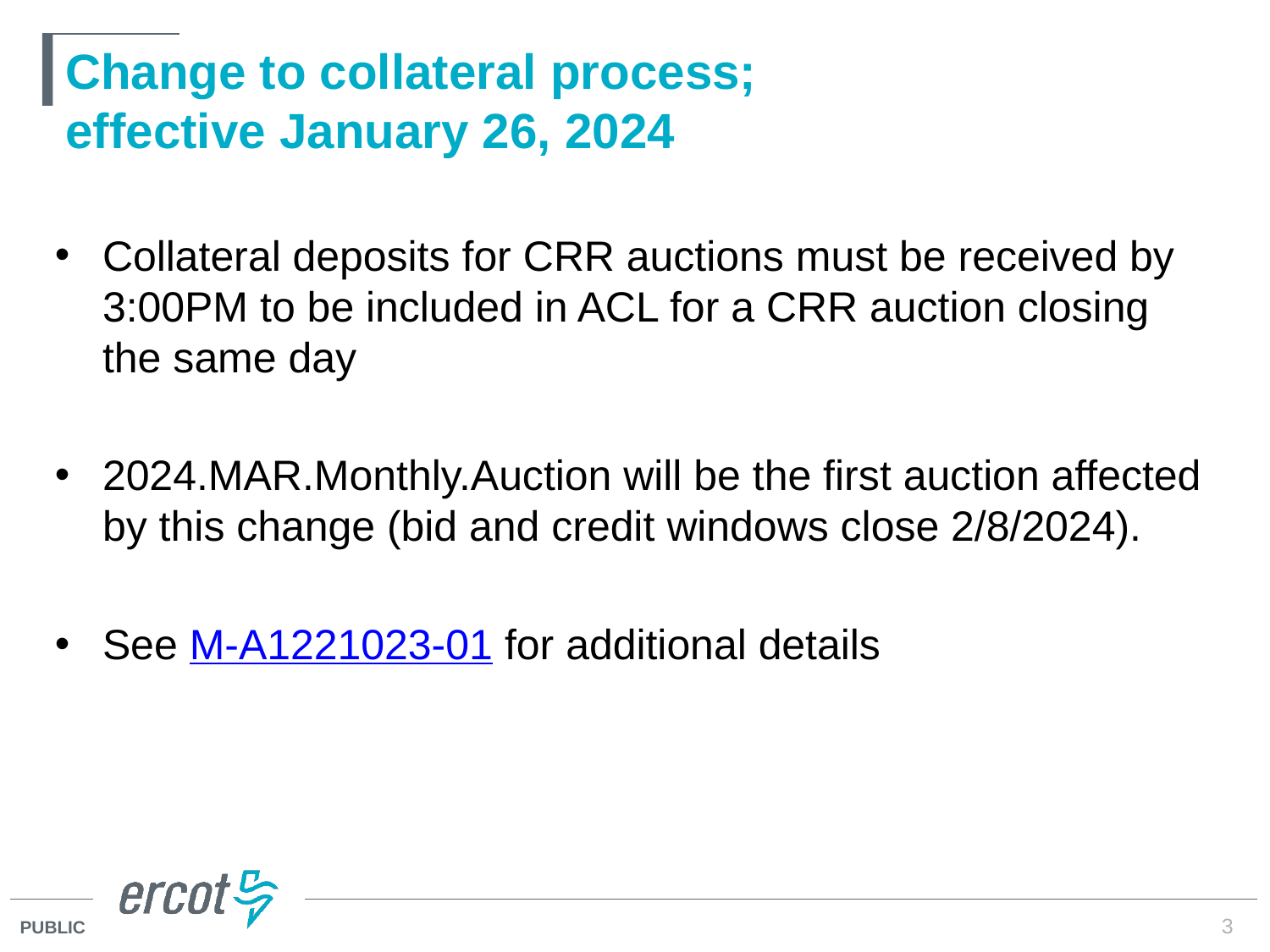

# Change to collateral process; effective January 26, 2024
Collateral deposits for CRR auctions must be received by 3:00PM to be included in ACL for a CRR auction closing the same day

2024.MAR.Monthly.Auction will be the first auction affected by this change (bid and credit windows close 2/8/2024).

See M-A1221023-01 for additional details
3